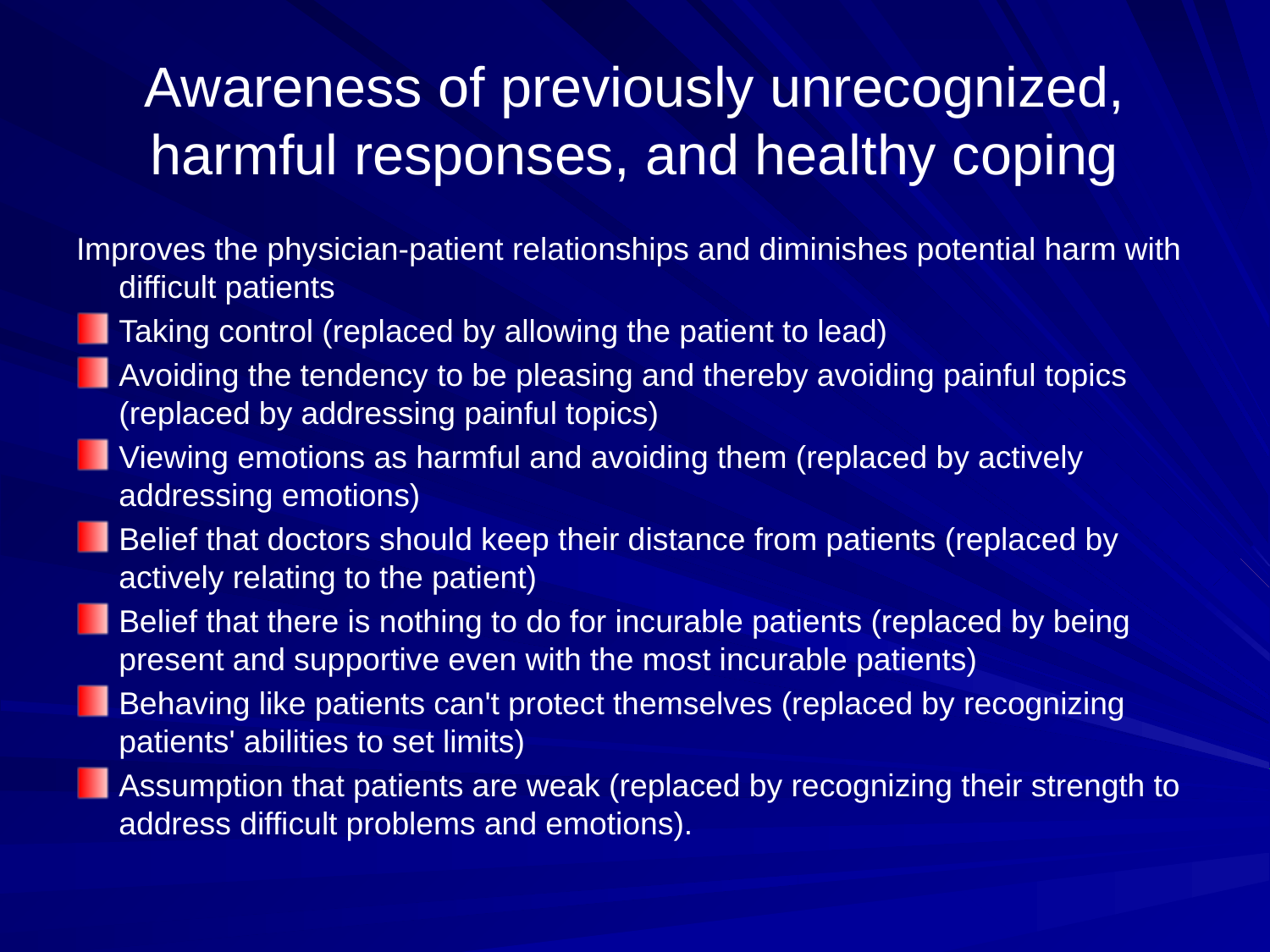

# Awareness of previously unrecognized, harmful responses, and healthy coping
Improves the physician-patient relationships and diminishes potential harm with difficult patients
Taking control (replaced by allowing the patient to lead)
Avoiding the tendency to be pleasing and thereby avoiding painful topics (replaced by addressing painful topics)
Viewing emotions as harmful and avoiding them (replaced by actively addressing emotions)
Belief that doctors should keep their distance from patients (replaced by actively relating to the patient)
Belief that there is nothing to do for incurable patients (replaced by being present and supportive even with the most incurable patients)
Behaving like patients can't protect themselves (replaced by recognizing patients' abilities to set limits)
Assumption that patients are weak (replaced by recognizing their strength to address difficult problems and emotions).